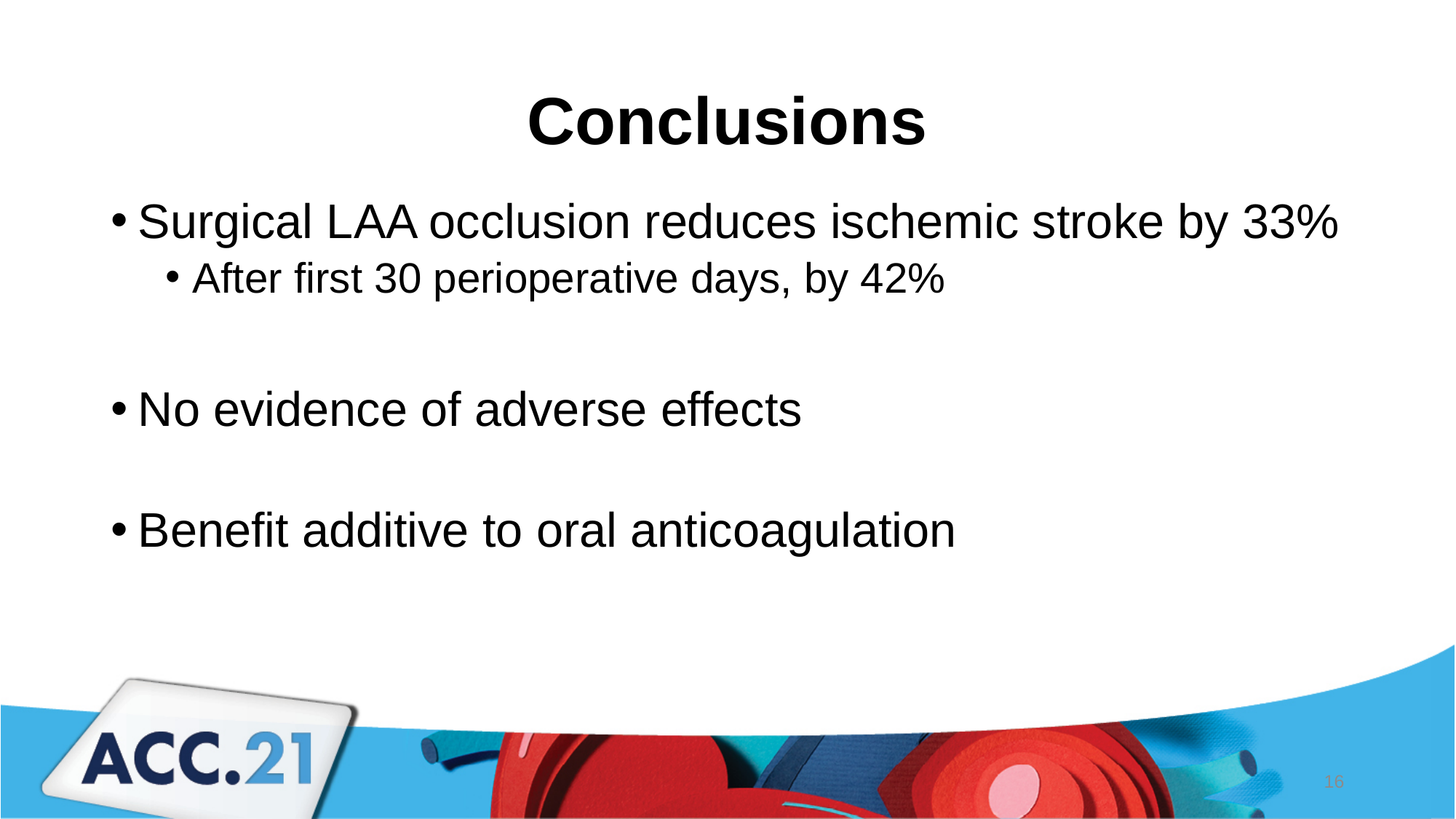

# Conclusions
Surgical LAA occlusion reduces ischemic stroke by 33%
After first 30 perioperative days, by 42%

No evidence of adverse effects

Benefit additive to oral anticoagulation
16